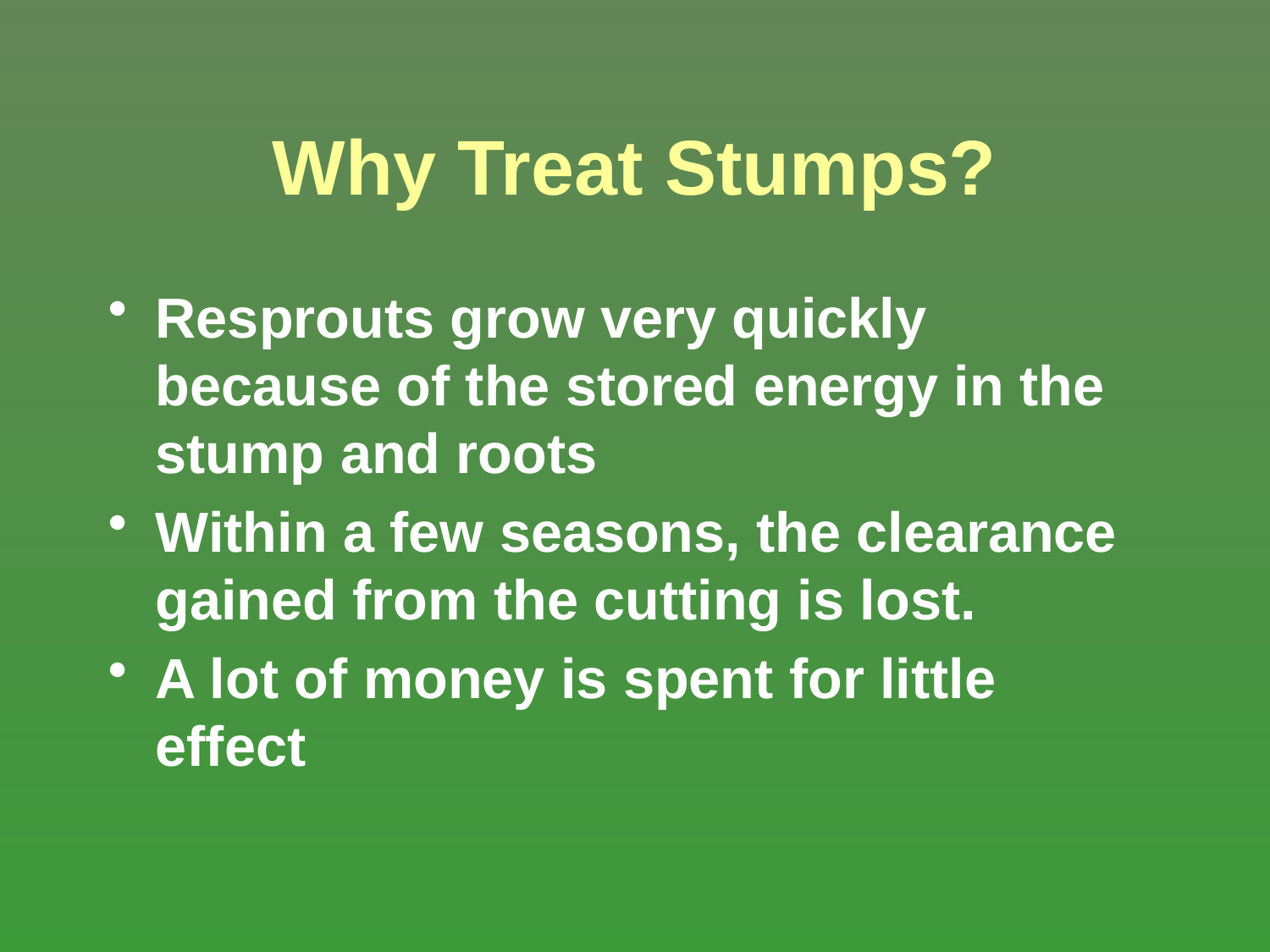

# Why Treat Stumps?
Resprouts grow very quickly because of the stored energy in the stump and roots
Within a few seasons, the clearance gained from the cutting is lost.
A lot of money is spent for little effect